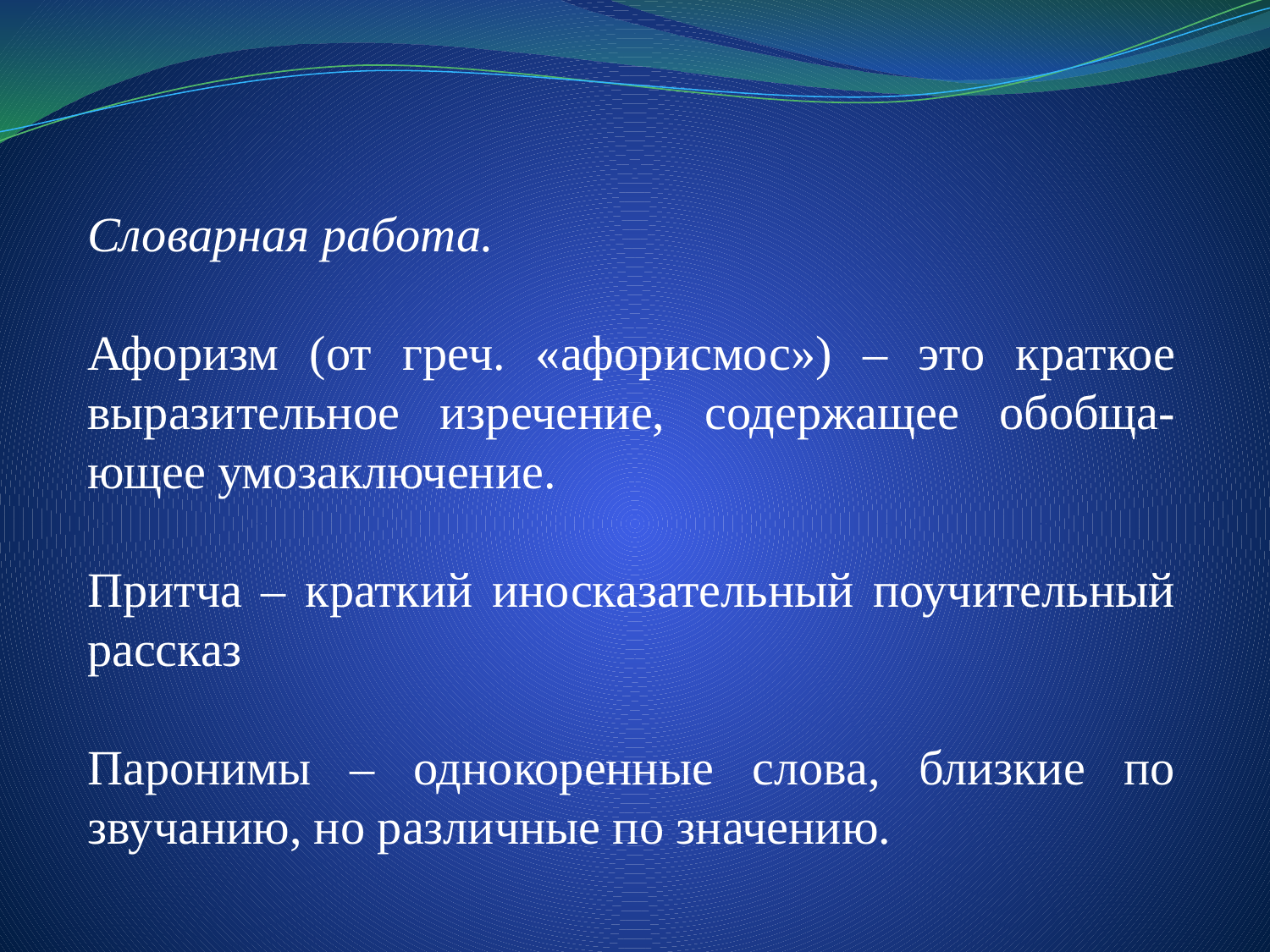

Словарная работа.

Афоризм (от греч. «афорисмос») – это краткое выразительное изречение, содержащее обобща-ющее умозаключение.

Притча – краткий иносказательный поучительный рассказ

Паронимы – однокоренные слова, близкие по звучанию, но различные по значению.